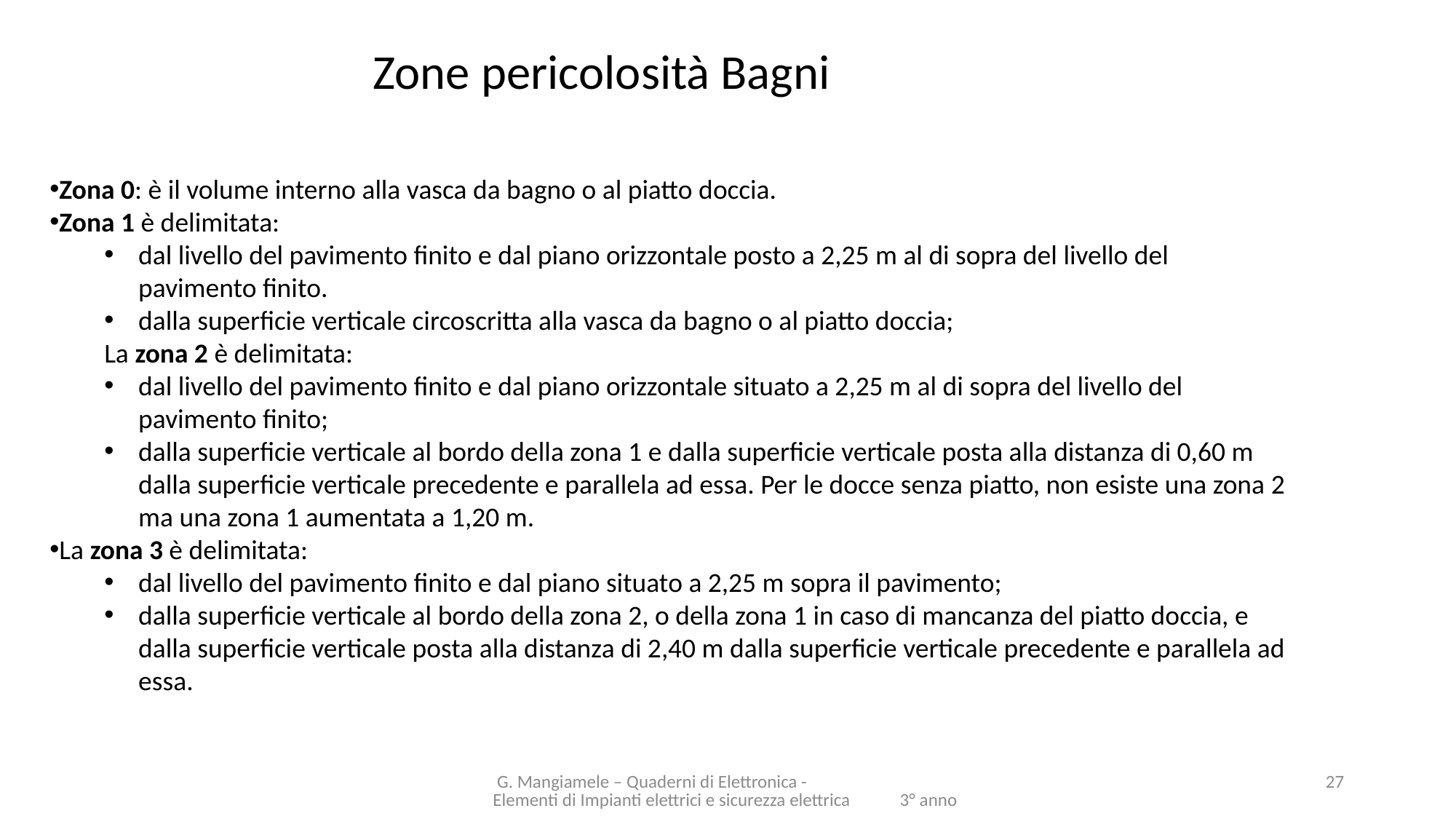

Zona 0: è il volume interno alla vasca da bagno o al piatto doccia.
Zona 1 è delimitata:
dal livello del pavimento finito e dal piano orizzontale posto a 2,25 m al di sopra del livello del pavimento finito.
dalla superficie verticale circoscritta alla vasca da bagno o al piatto doccia;
La zona 2 è delimitata:
dal livello del pavimento finito e dal piano orizzontale situato a 2,25 m al di sopra del livello del pavimento finito;
dalla superficie verticale al bordo della zona 1 e dalla superficie verticale posta alla distanza di 0,60 m dalla superficie verticale precedente e parallela ad essa. Per le docce senza piatto, non esiste una zona 2 ma una zona 1 aumentata a 1,20 m.
La zona 3 è delimitata:
dal livello del pavimento finito e dal piano situato a 2,25 m sopra il pavimento;
dalla superficie verticale al bordo della zona 2, o della zona 1 in caso di mancanza del piatto doccia, e dalla superficie verticale posta alla distanza di 2,40 m dalla superficie verticale precedente e parallela ad essa.
Zone pericolosità Bagni
 G. Mangiamele – Quaderni di Elettronica -                                   Elementi di Impianti elettrici e sicurezza elettrica            3° anno
27